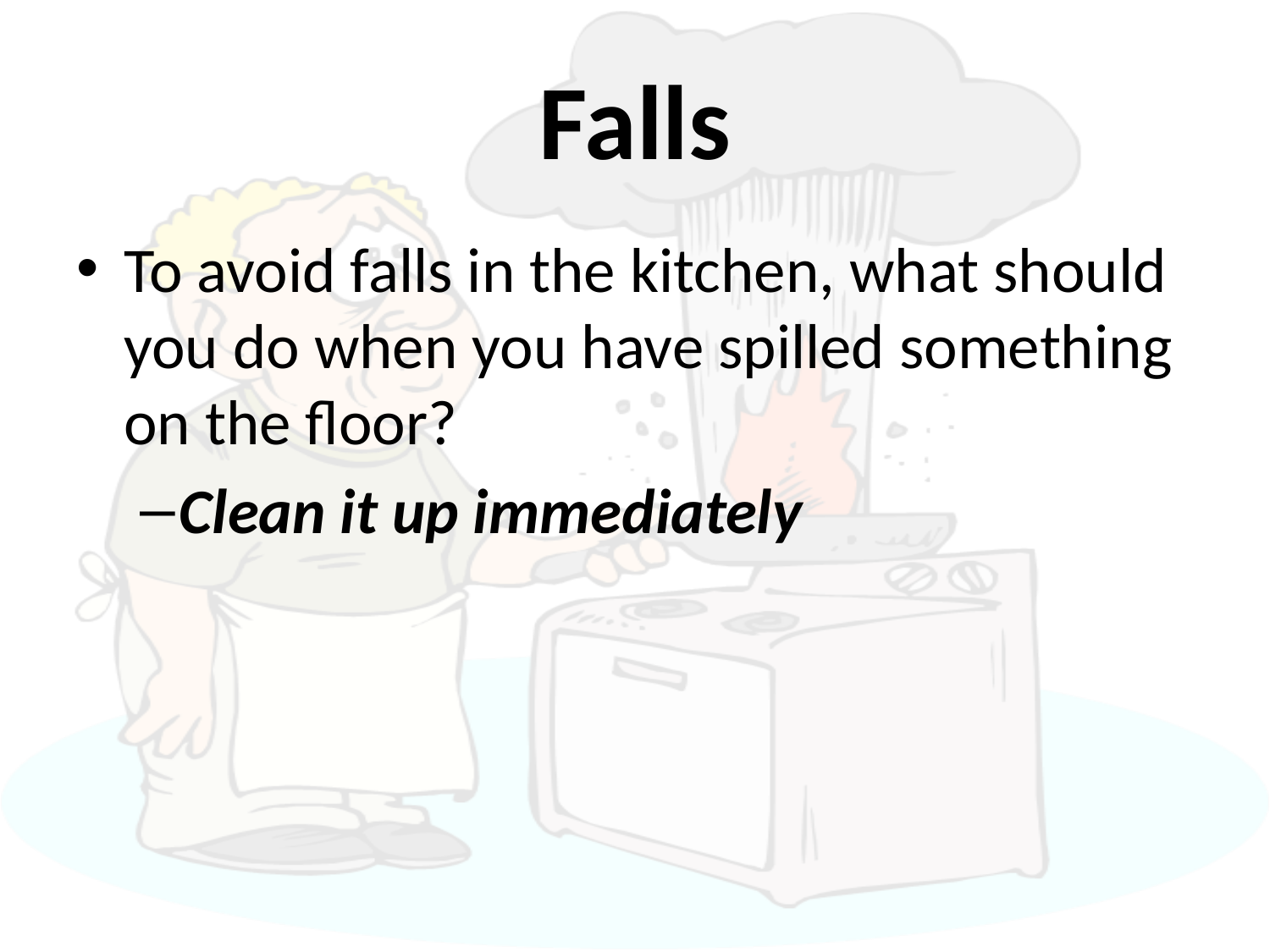

# Falls
To avoid falls in the kitchen, what should you do when you have spilled something on the floor?
Clean it up immediately